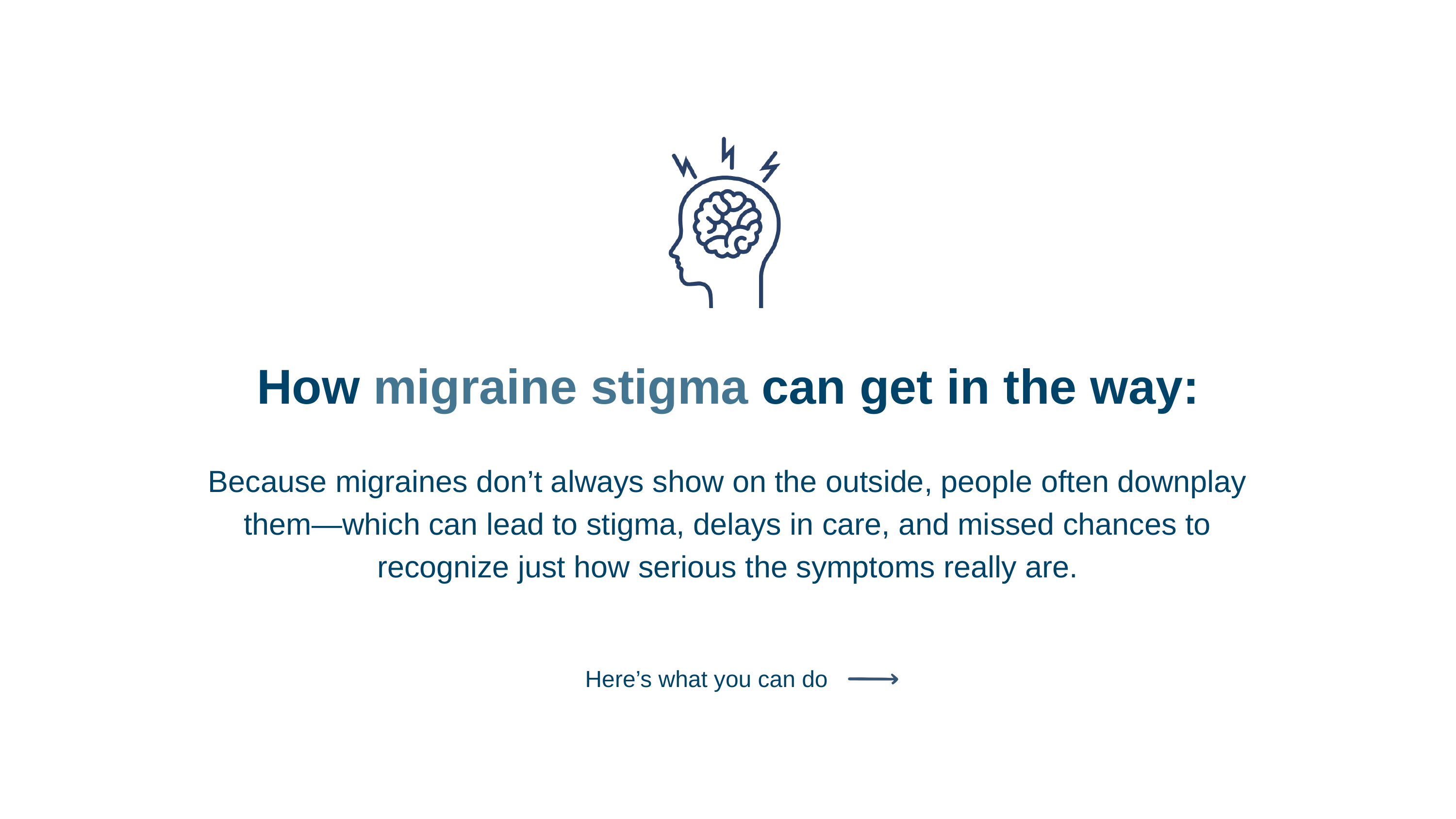

How migraine stigma can get in the way:
Because migraines don’t always show on the outside, people often downplay them—which can lead to stigma, delays in care, and missed chances to recognize just how serious the symptoms really are.
Here’s what you can do